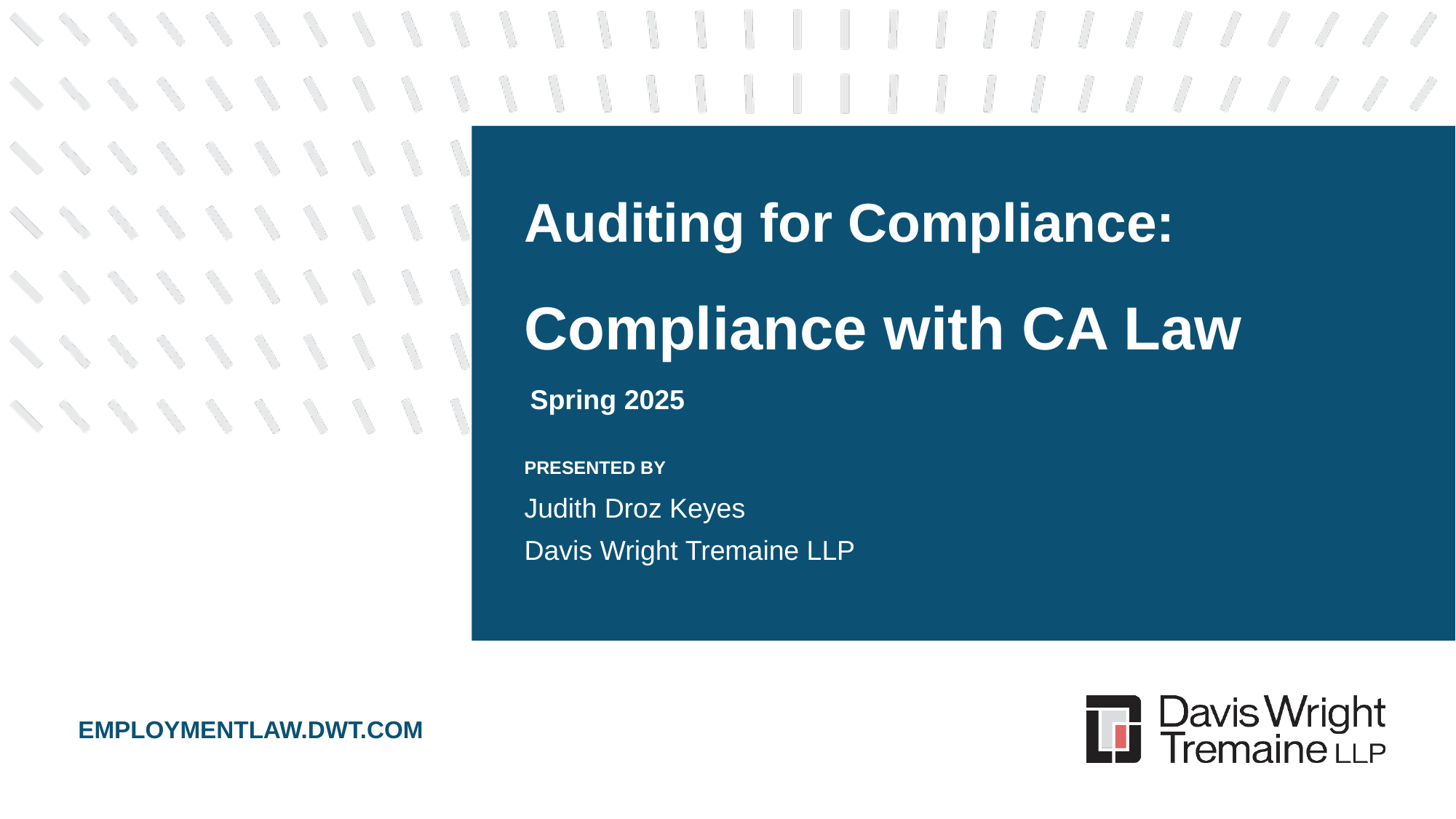

# Auditing for Compliance: Compliance with CA Law
Spring 2025

PRESENTED BY
Judith Droz Keyes
Davis Wright Tremaine LLP